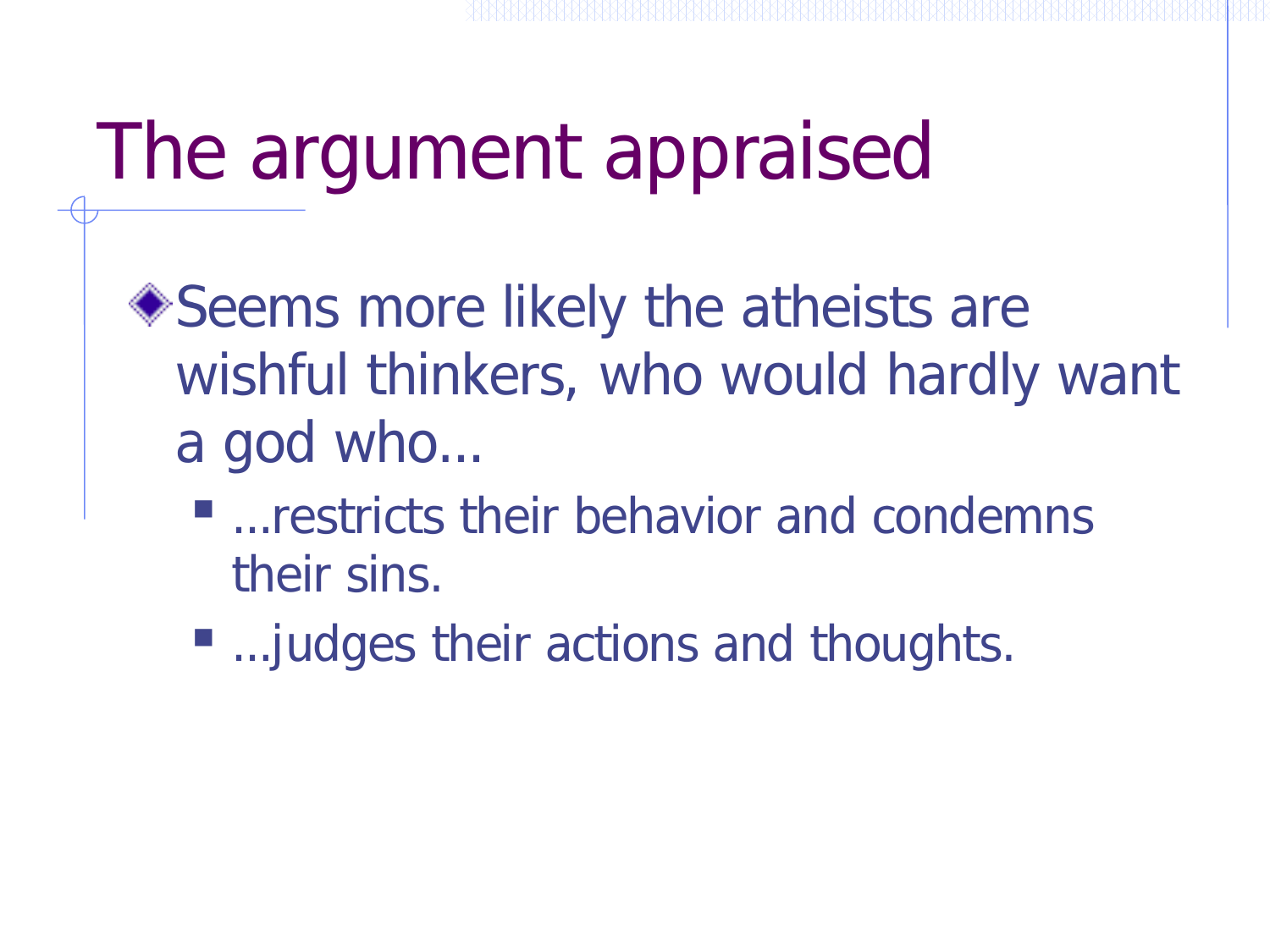

# The argument appraised
Seems more likely the atheists are wishful thinkers, who would hardly want a god who…
…restricts their behavior and condemns their sins.
…judges their actions and thoughts.